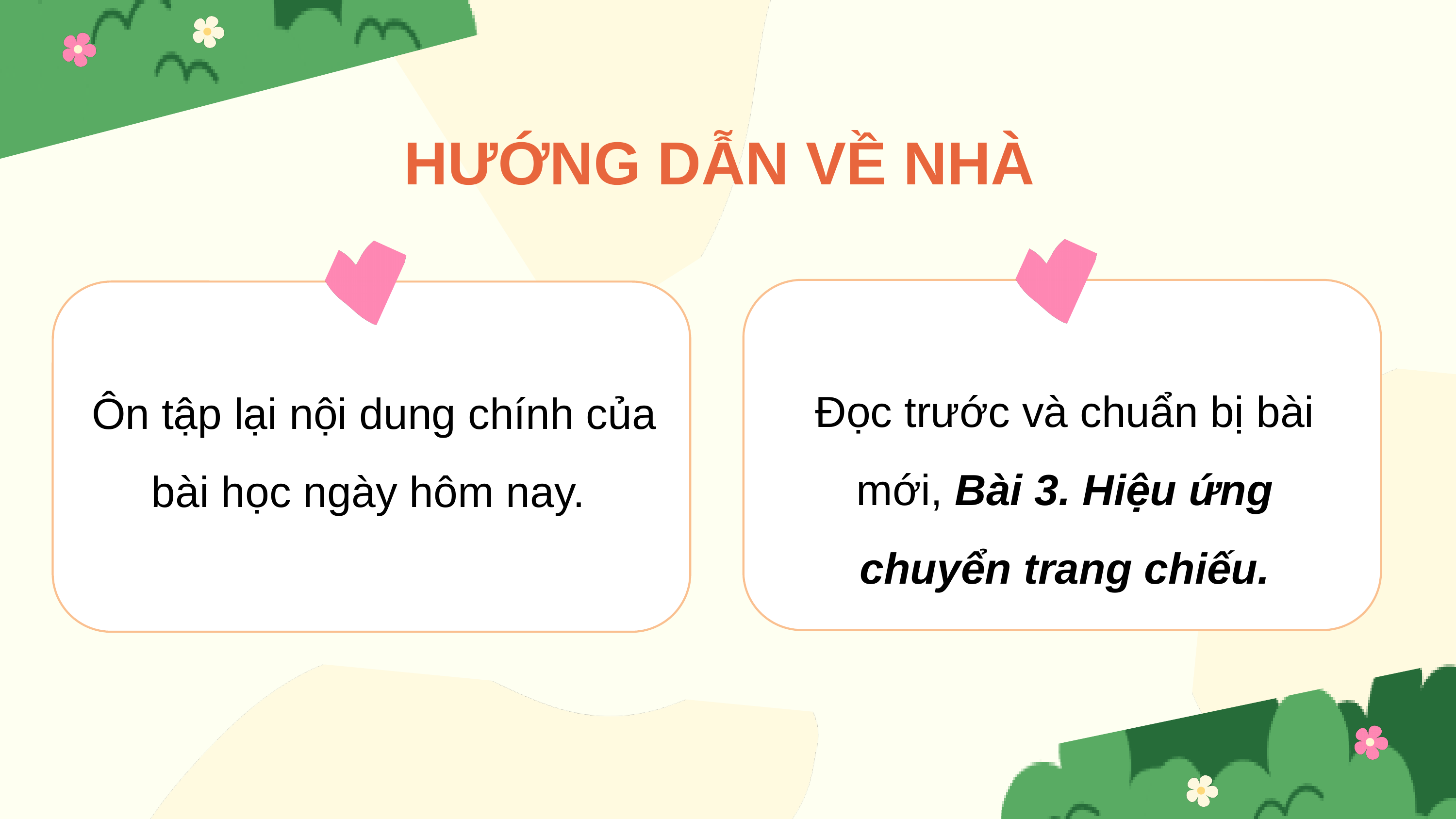

HƯỚNG DẪN VỀ NHÀ

Đọc trước và chuẩn bị bài mới, Bài 3. Hiệu ứng chuyển trang chiếu.

Ôn tập lại nội dung chính của bài học ngày hôm nay.